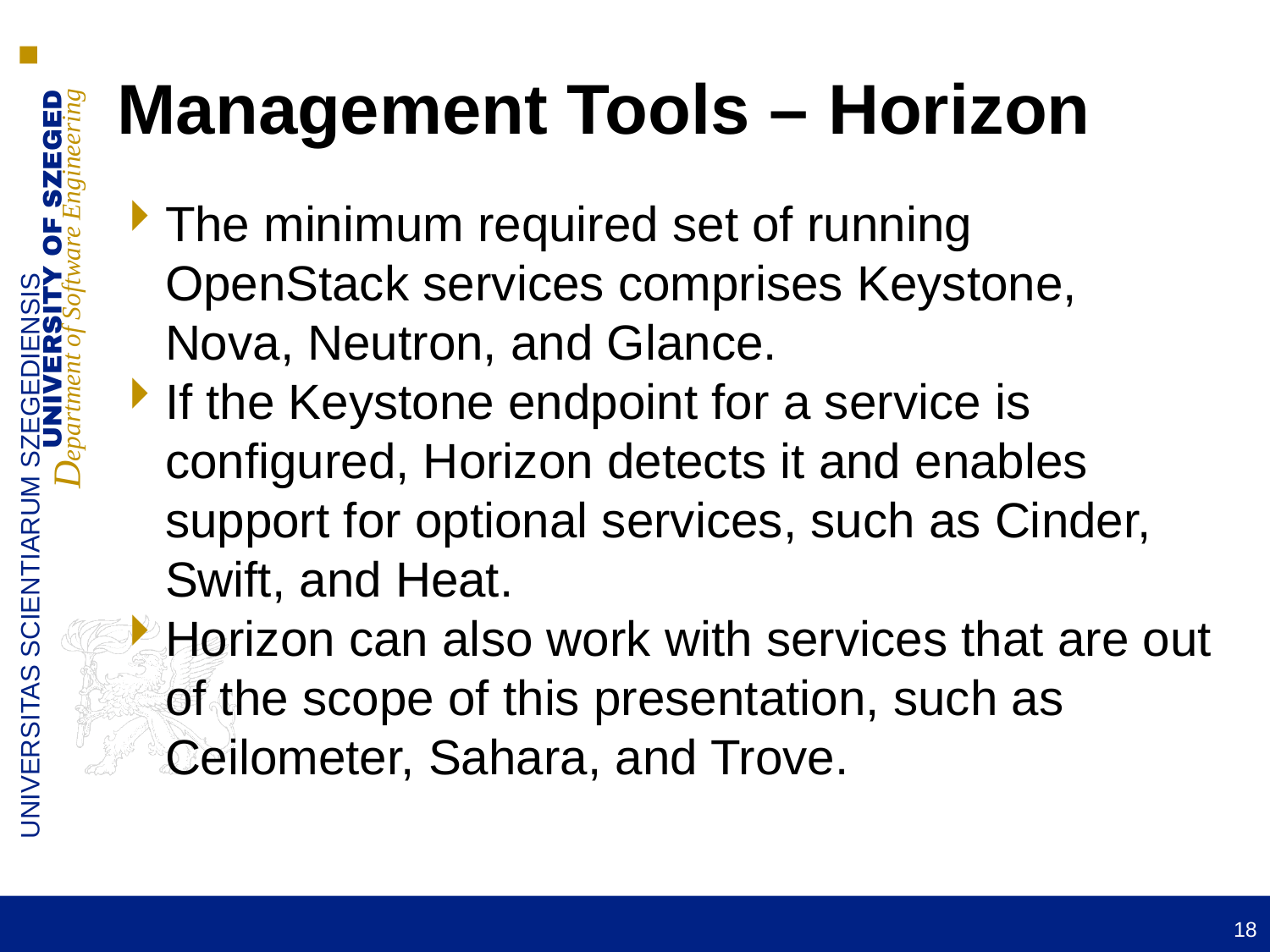

Management Tools – Horizon
The minimum required set of running OpenStack services comprises Keystone, Nova, Neutron, and Glance.
If the Keystone endpoint for a service is configured, Horizon detects it and enables support for optional services, such as Cinder, Swift, and Heat.
Horizon can also work with services that are out of the scope of this presentation, such as Ceilometer, Sahara, and Trove.

18